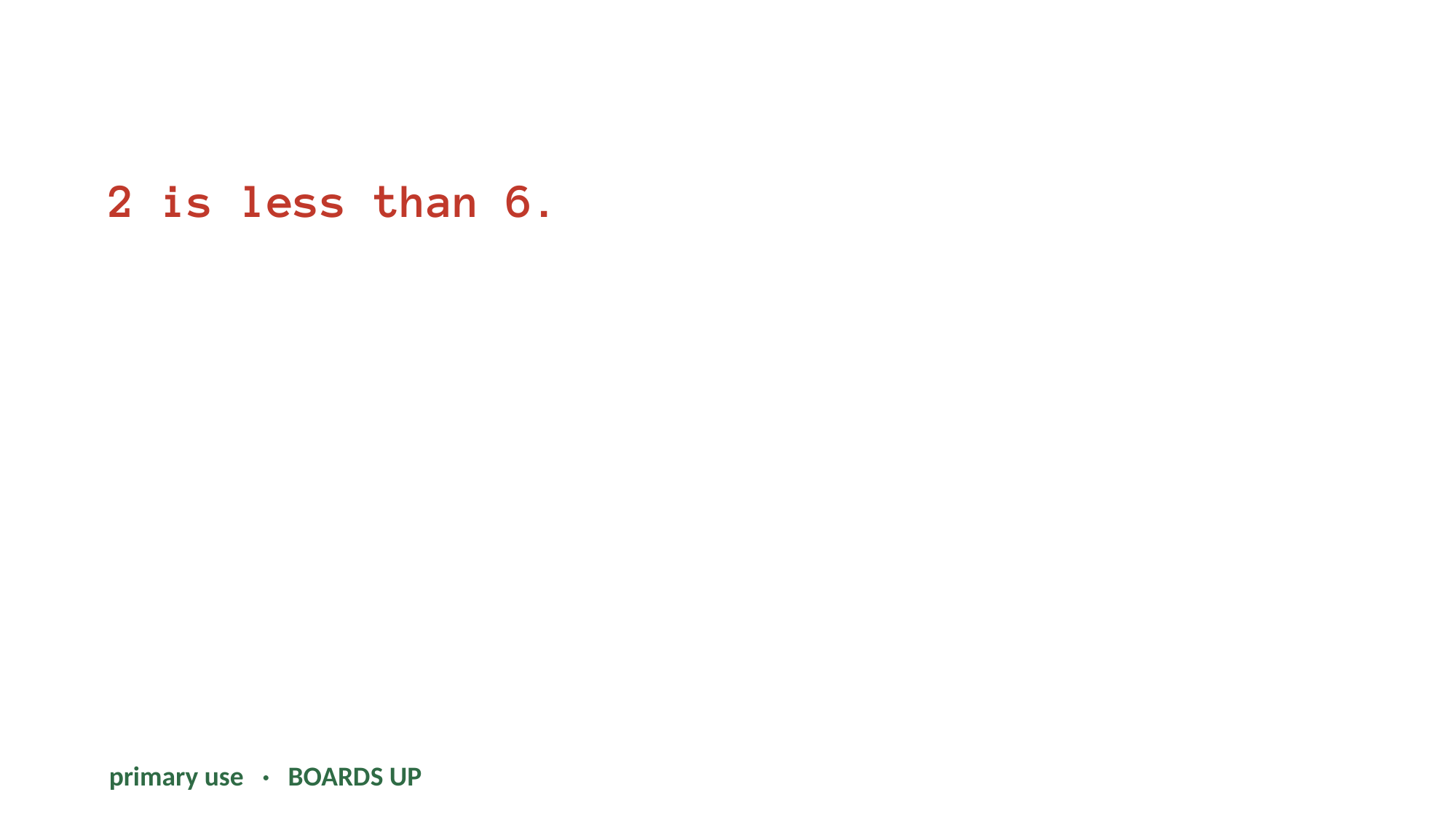

2 is less than 6.
primary use   ·   BOARDS UP